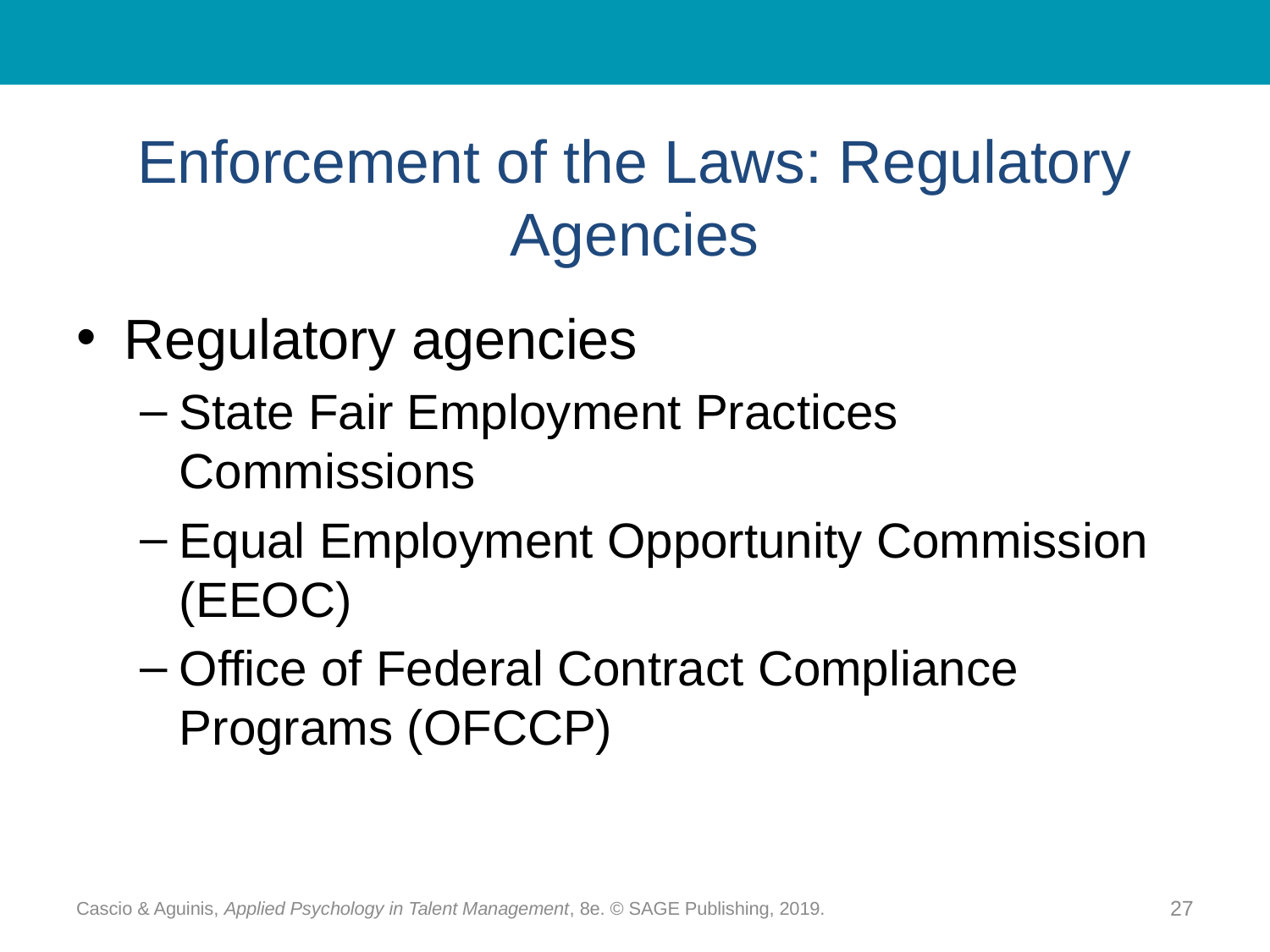

# Enforcement of the Laws: Regulatory Agencies
Regulatory agencies
State Fair Employment Practices Commissions
Equal Employment Opportunity Commission (EEOC)
Office of Federal Contract Compliance Programs (OFCCP)

Cascio & Aguinis, Applied Psychology in Talent Management, 8e. © SAGE Publishing, 2019.
27